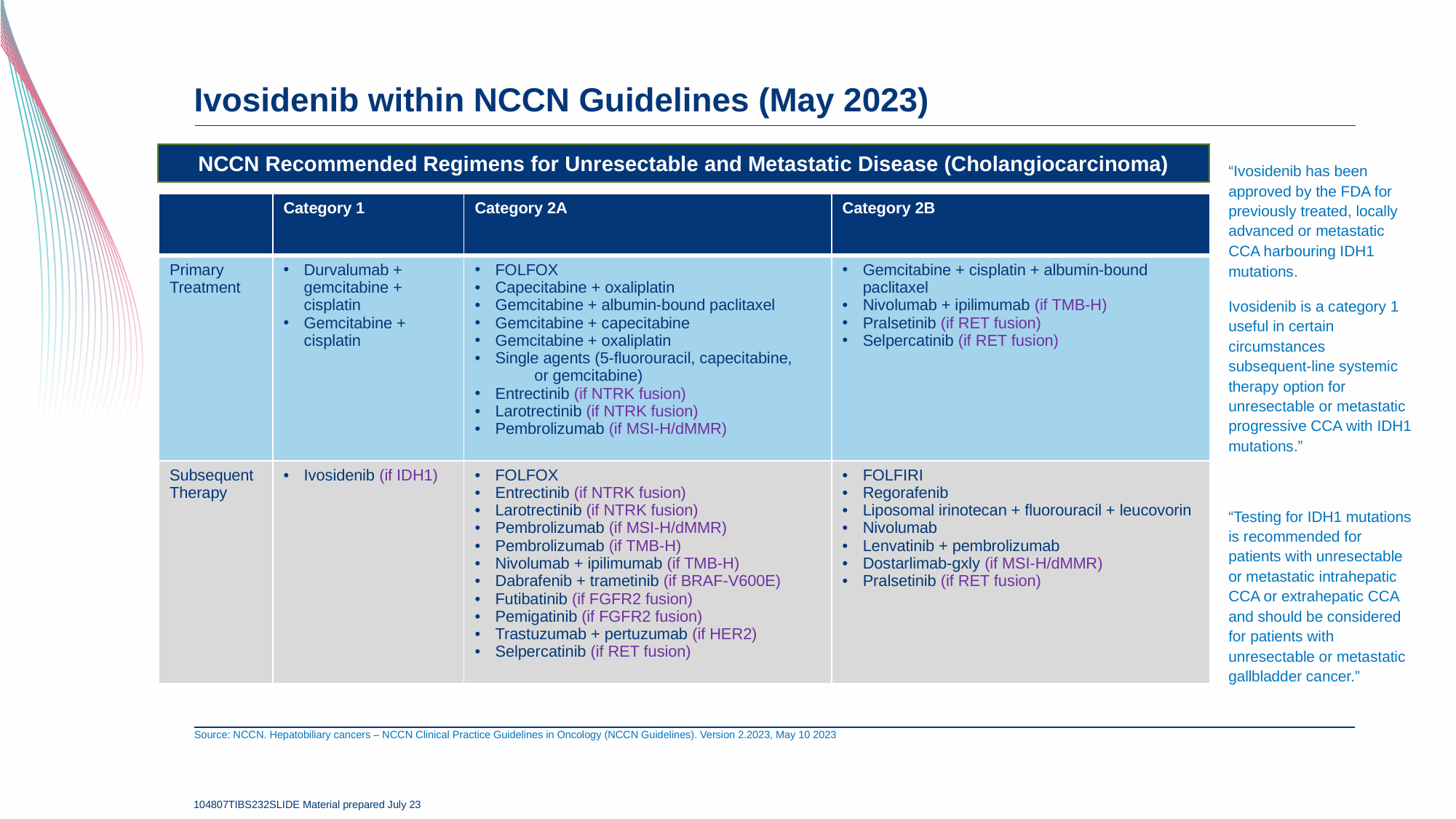

# Ivosidenib within NCCN Guidelines (May 2023)
NCCN Recommended Regimens for Unresectable and Metastatic Disease (Cholangiocarcinoma)
“Ivosidenib has been approved by the FDA for previously treated, locally advanced or metastatic CCA harbouring IDH1 mutations.
Ivosidenib is a category 1 useful in certain circumstances subsequent-line systemic therapy option for unresectable or metastatic progressive CCA with IDH1 mutations.”

“Testing for IDH1 mutations is recommended for patients with unresectable or metastatic intrahepatic CCA or extrahepatic CCA and should be considered for patients with unresectable or metastatic gallbladder cancer.”
|  | Category 1 | Category 2A | Category 2B |
| --- | --- | --- | --- |
| Primary Treatment | Durvalumab + gemcitabine + cisplatin Gemcitabine + cisplatin | FOLFOX Capecitabine + oxaliplatin Gemcitabine + albumin-bound paclitaxel Gemcitabine + capecitabine Gemcitabine + oxaliplatin Single agents (5-fluorouracil, capecitabine, or gemcitabine) Entrectinib (if NTRK fusion) Larotrectinib (if NTRK fusion) Pembrolizumab (if MSI-H/dMMR) | Gemcitabine + cisplatin + albumin-bound paclitaxel Nivolumab + ipilimumab (if TMB-H) Pralsetinib (if RET fusion) Selpercatinib (if RET fusion) |
| Subsequent Therapy | Ivosidenib (if IDH1) | FOLFOX Entrectinib (if NTRK fusion) Larotrectinib (if NTRK fusion) Pembrolizumab (if MSI-H/dMMR) Pembrolizumab (if TMB-H) Nivolumab + ipilimumab (if TMB-H) Dabrafenib + trametinib (if BRAF-V600E) Futibatinib (if FGFR2 fusion) Pemigatinib (if FGFR2 fusion) Trastuzumab + pertuzumab (if HER2) Selpercatinib (if RET fusion) | FOLFIRI Regorafenib Liposomal irinotecan + fluorouracil + leucovorin Nivolumab Lenvatinib + pembrolizumab Dostarlimab-gxly (if MSI-H/dMMR) Pralsetinib (if RET fusion) |
Source: NCCN. Hepatobiliary cancers – NCCN Clinical Practice Guidelines in Oncology (NCCN Guidelines). Version 2.2023, May 10 2023